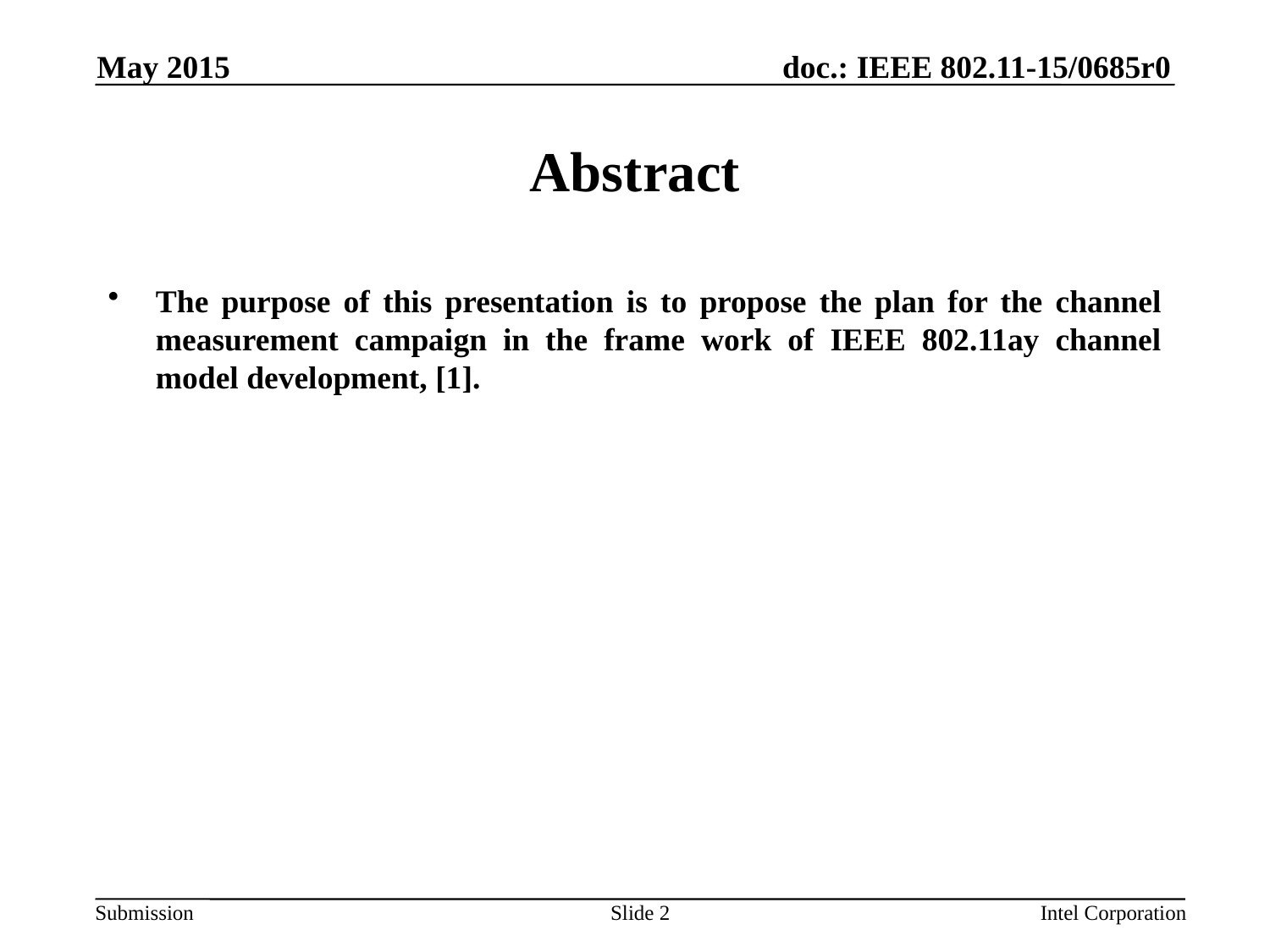

May 2015
# Abstract
The purpose of this presentation is to propose the plan for the channel measurement campaign in the frame work of IEEE 802.11ay channel model development, [1].
Slide 2
Intel Corporation